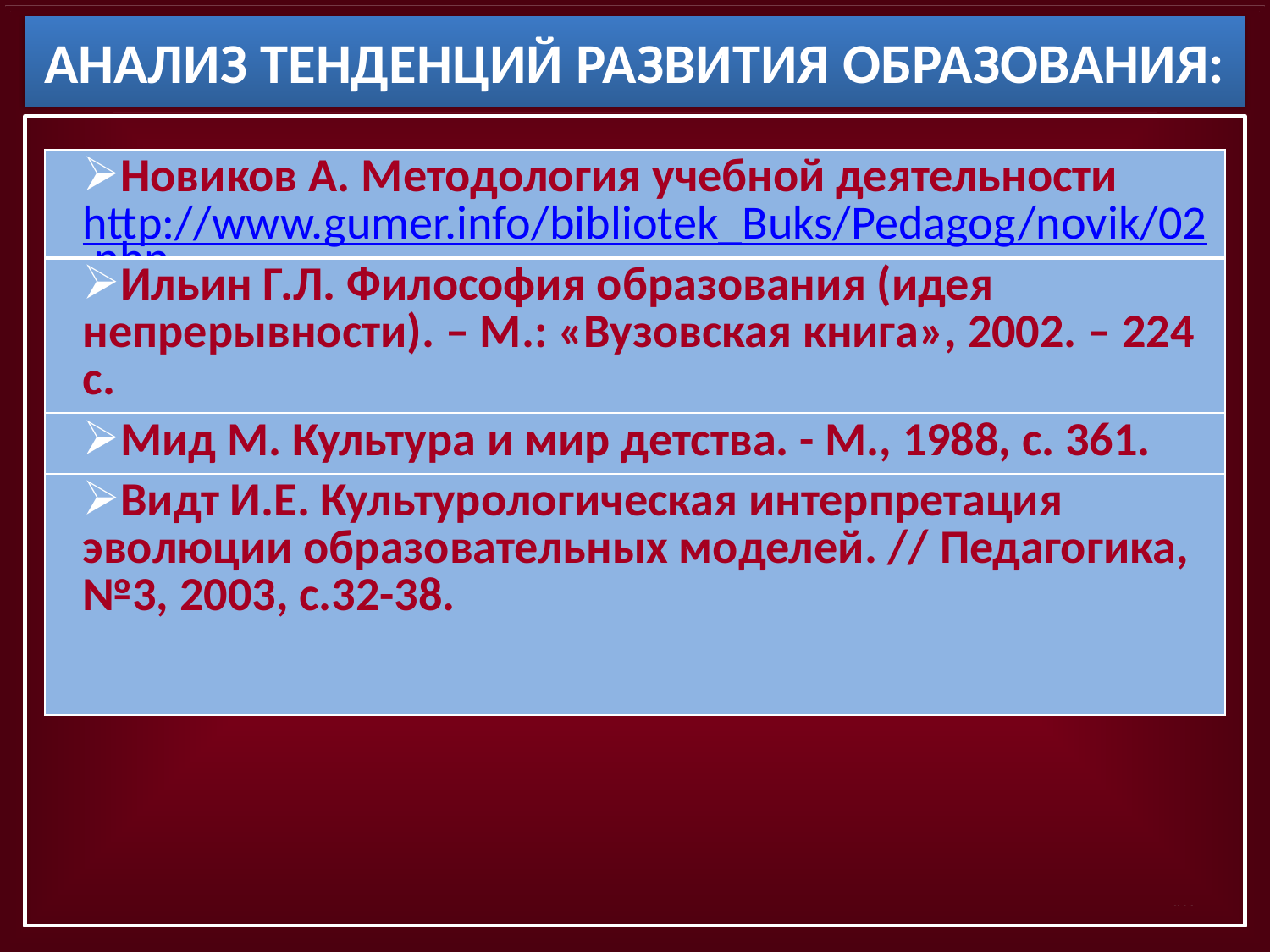

АНАЛИЗ ТЕНДЕНЦИЙ РАЗВИТИЯ ОБРАЗОВАНИЯ:

| Новиков А. Методология учебной деятельности http://www.gumer.info/bibliotek\_Buks/Pedagog/novik/02.php |
| --- |
| Ильин Г.Л. Философия образования (идея непрерывности). – М.: «Вузовская книга», 2002. – 224 с. |
| Мид М. Культура и мир детства. - М., 1988, с. 361. |
| Видт И.Е. Культурологическая интерпретация эволюции образовательных моделей. // Педагогика, №3, 2003, с.32-38. |
10